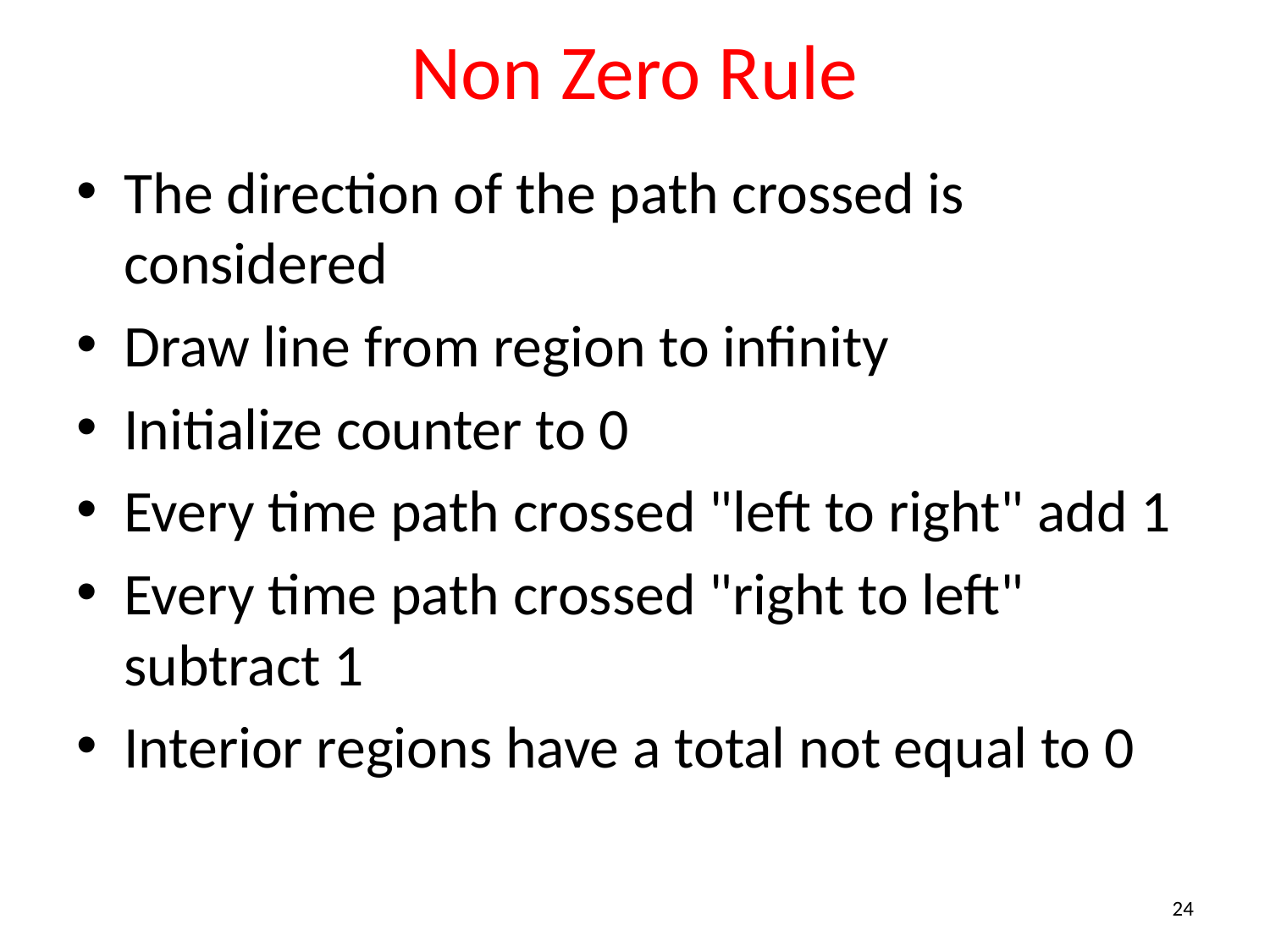

# Non Zero Rule
The direction of the path crossed is considered
Draw line from region to infinity
Initialize counter to 0
Every time path crossed "left to right" add 1
Every time path crossed "right to left" subtract 1
Interior regions have a total not equal to 0
24